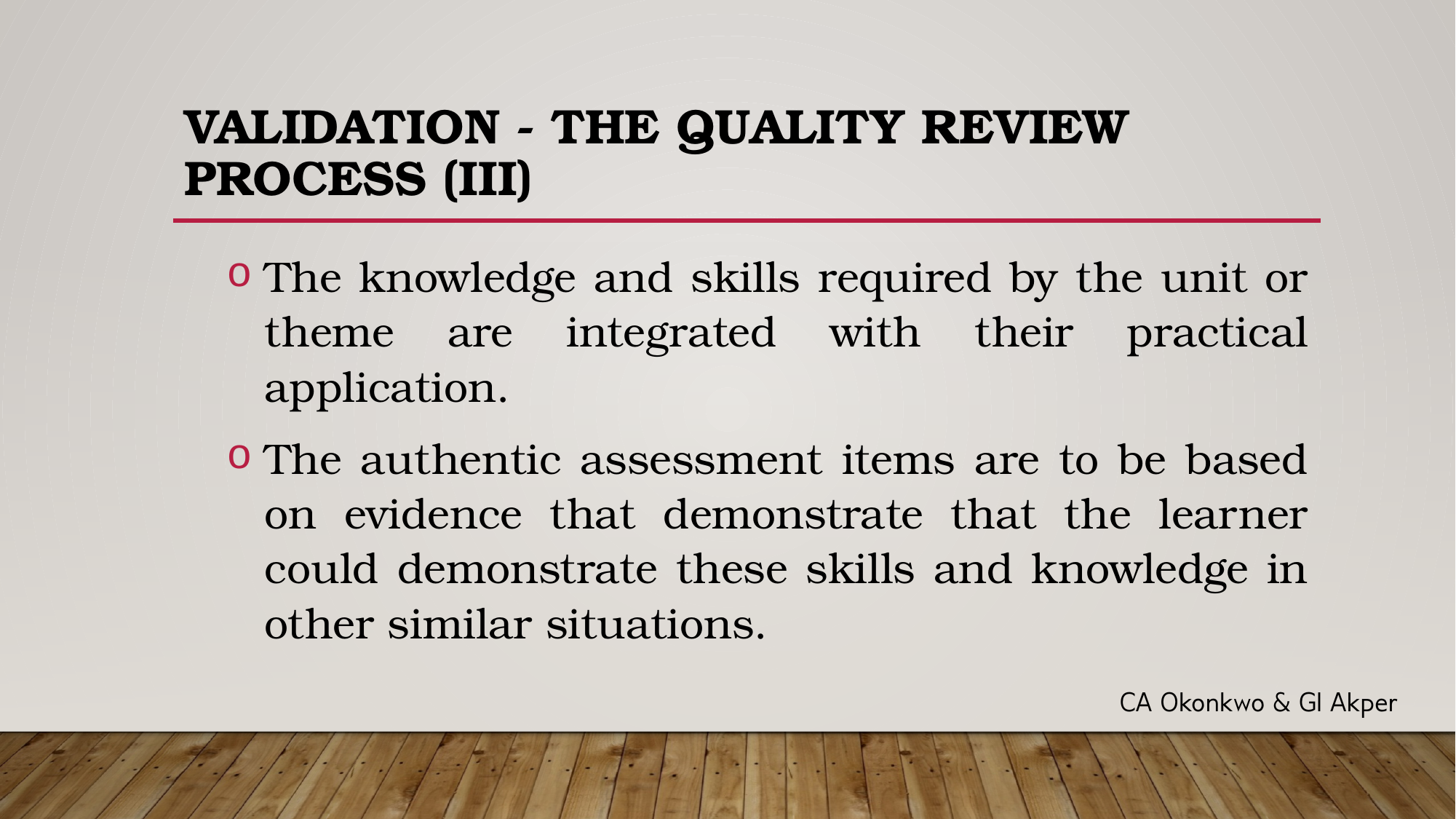

# Validation - the quality review process (III)
The knowledge and skills required by the unit or theme are integrated with their practical application.

The authentic assessment items are to be based on evidence that demonstrate that the learner could demonstrate these skills and knowledge in other similar situations.